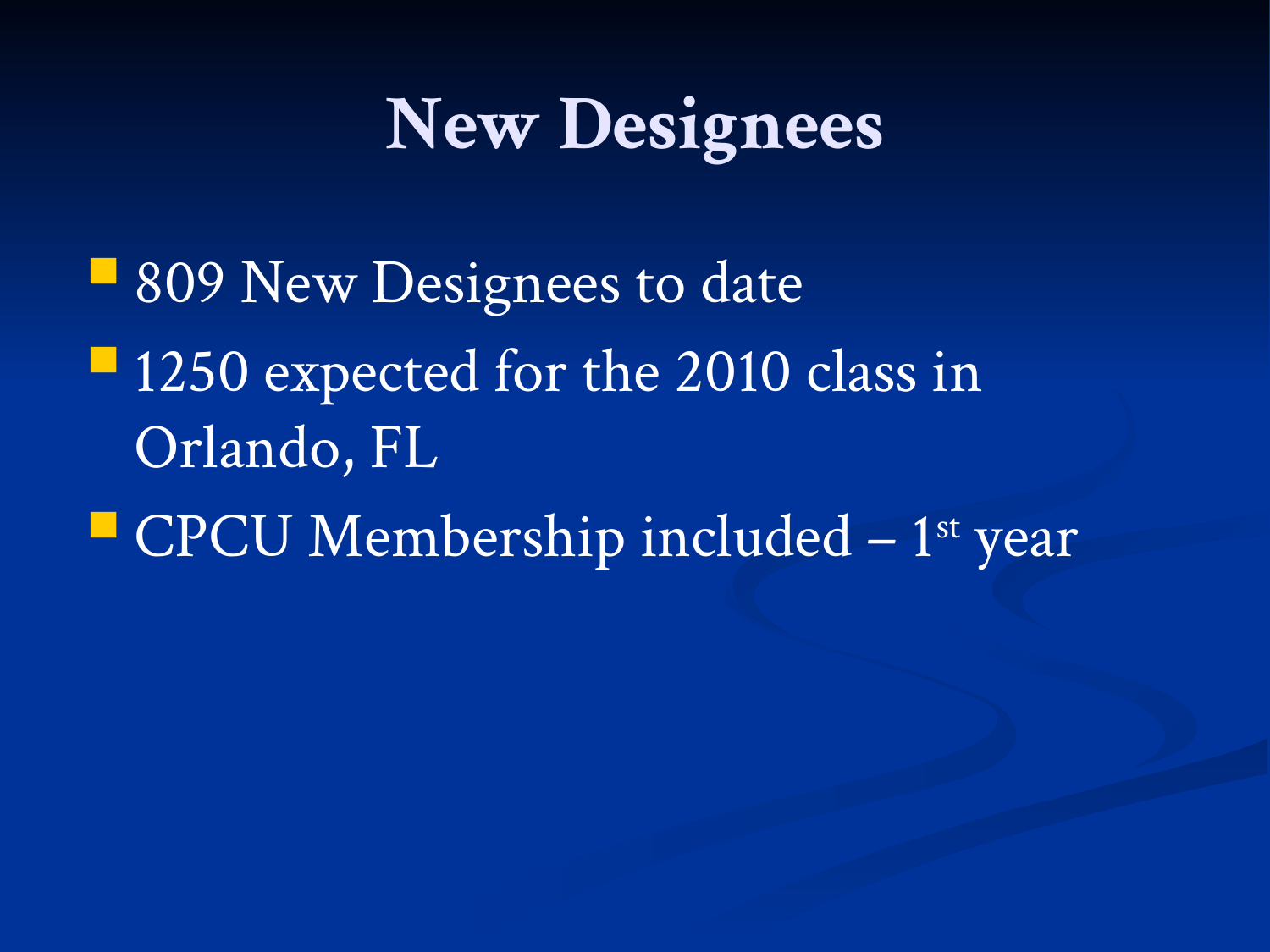

# New Designees
809 New Designees to date
1250 expected for the 2010 class in Orlando, FL
CPCU Membership included – 1st year